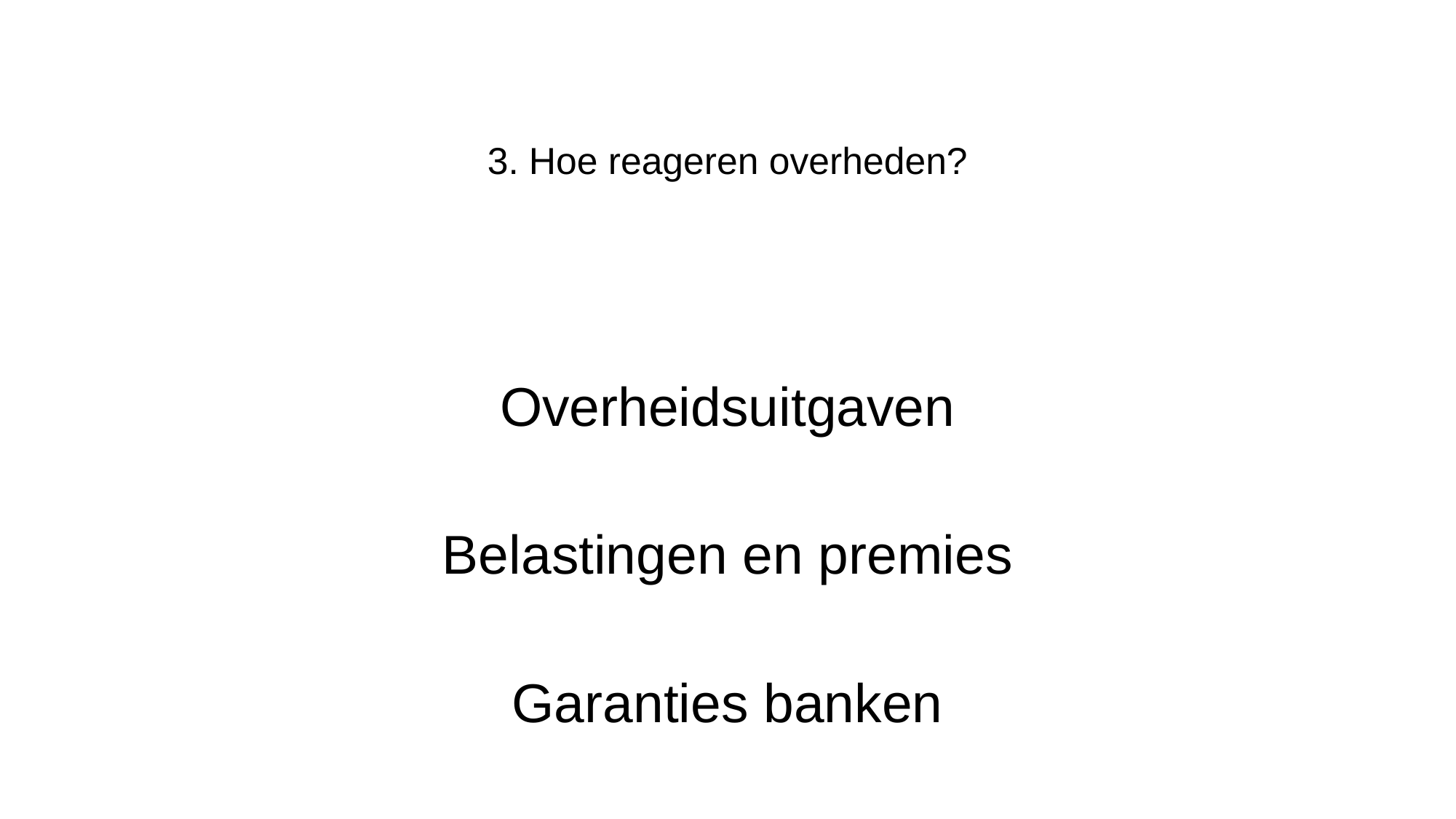

# 3. Hoe reageren overheden?

Overheidsuitgaven

Belastingen en premies

Garanties banken